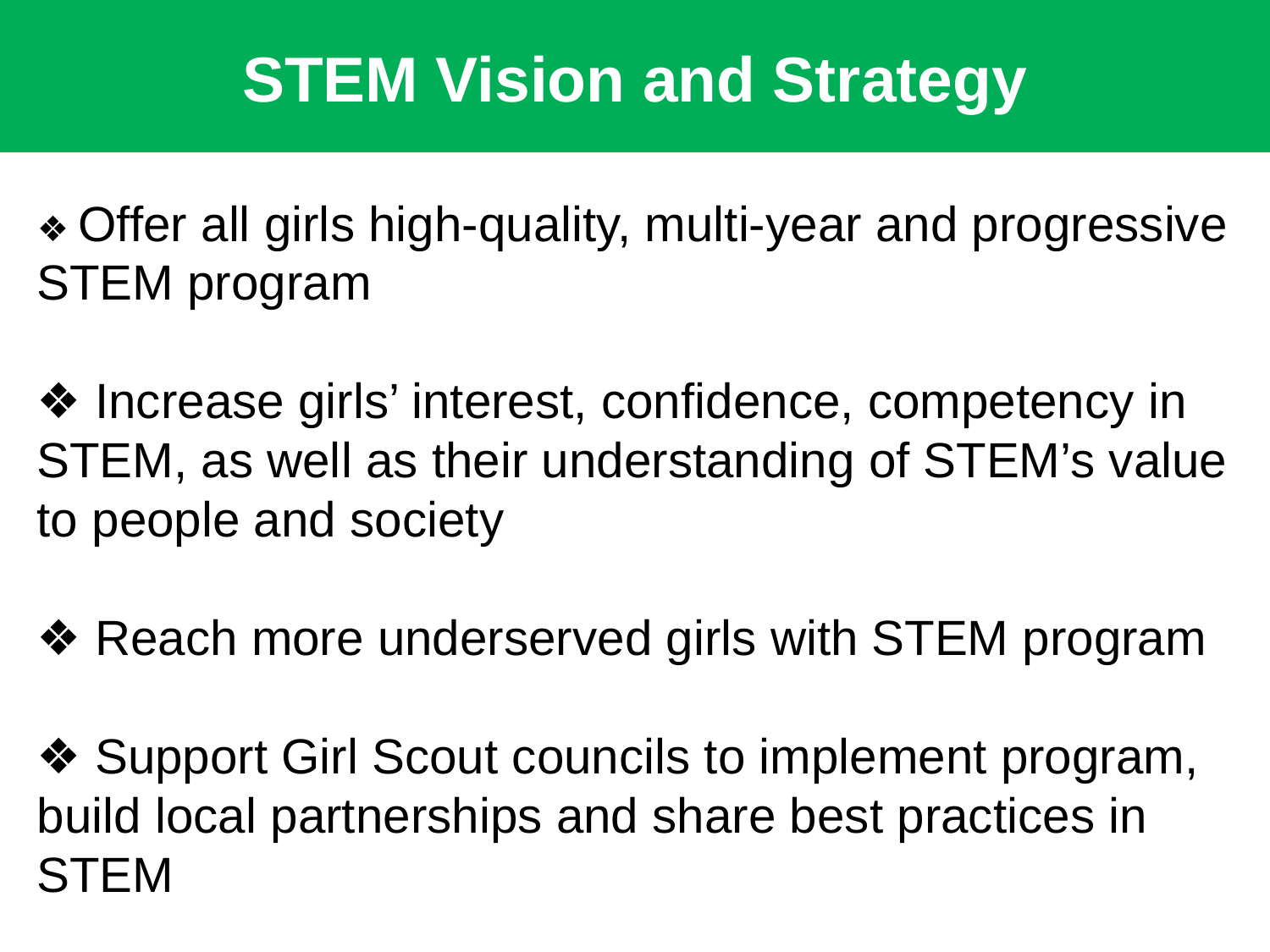

STEM Vision and Strategy

❖ Offer all girls high-quality, multi-year and progressive STEM program

❖ Increase girls’ interest, confidence, competency in STEM, as well as their understanding of STEM’s value to people and society

❖ Reach more underserved girls with STEM program

❖ Support Girl Scout councils to implement program, build local partnerships and share best practices in STEM

❖ Increase the number of women pursuing STEM degrees and careers